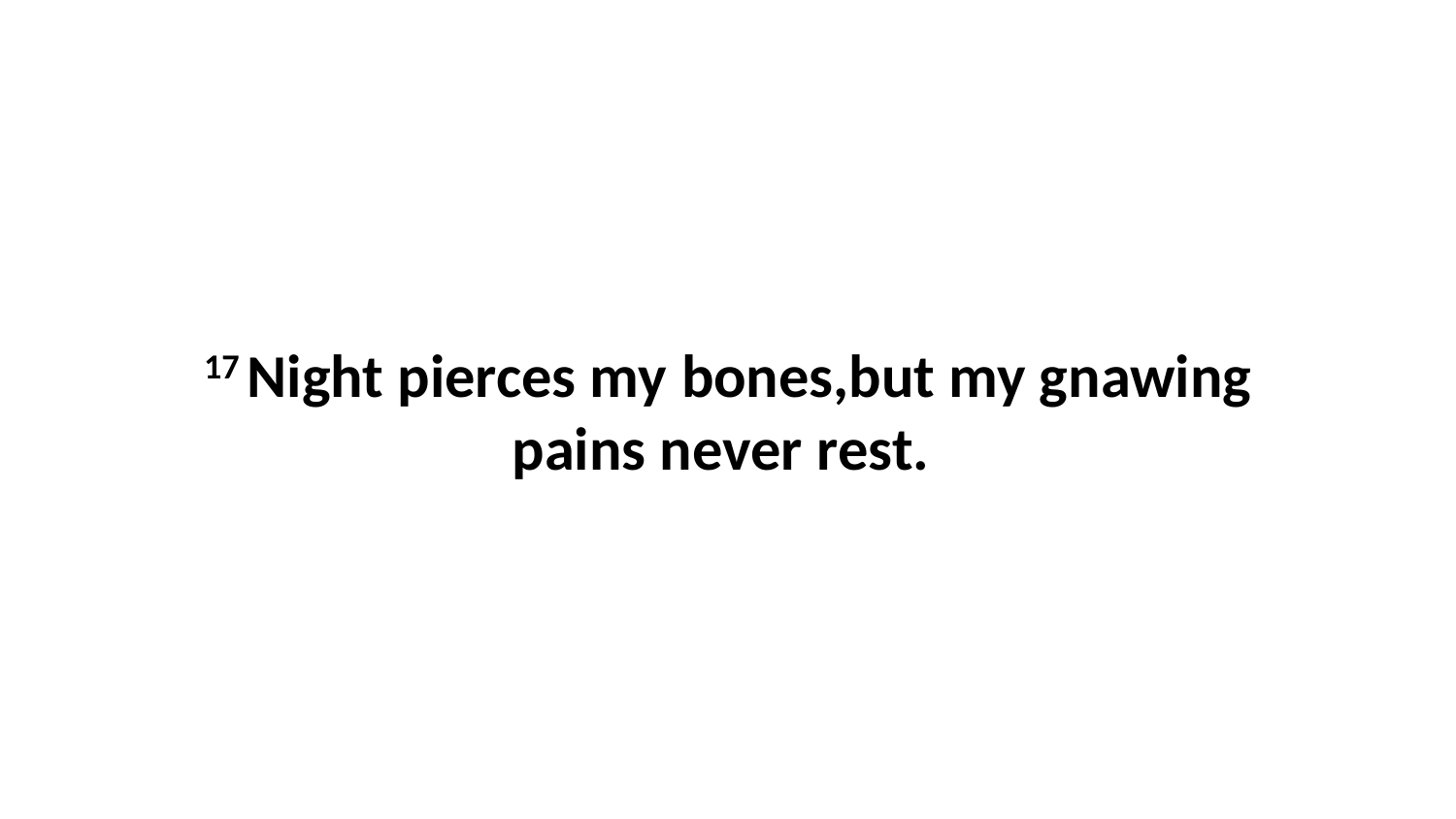

17 Night pierces my bones,but my gnawing pains never rest.